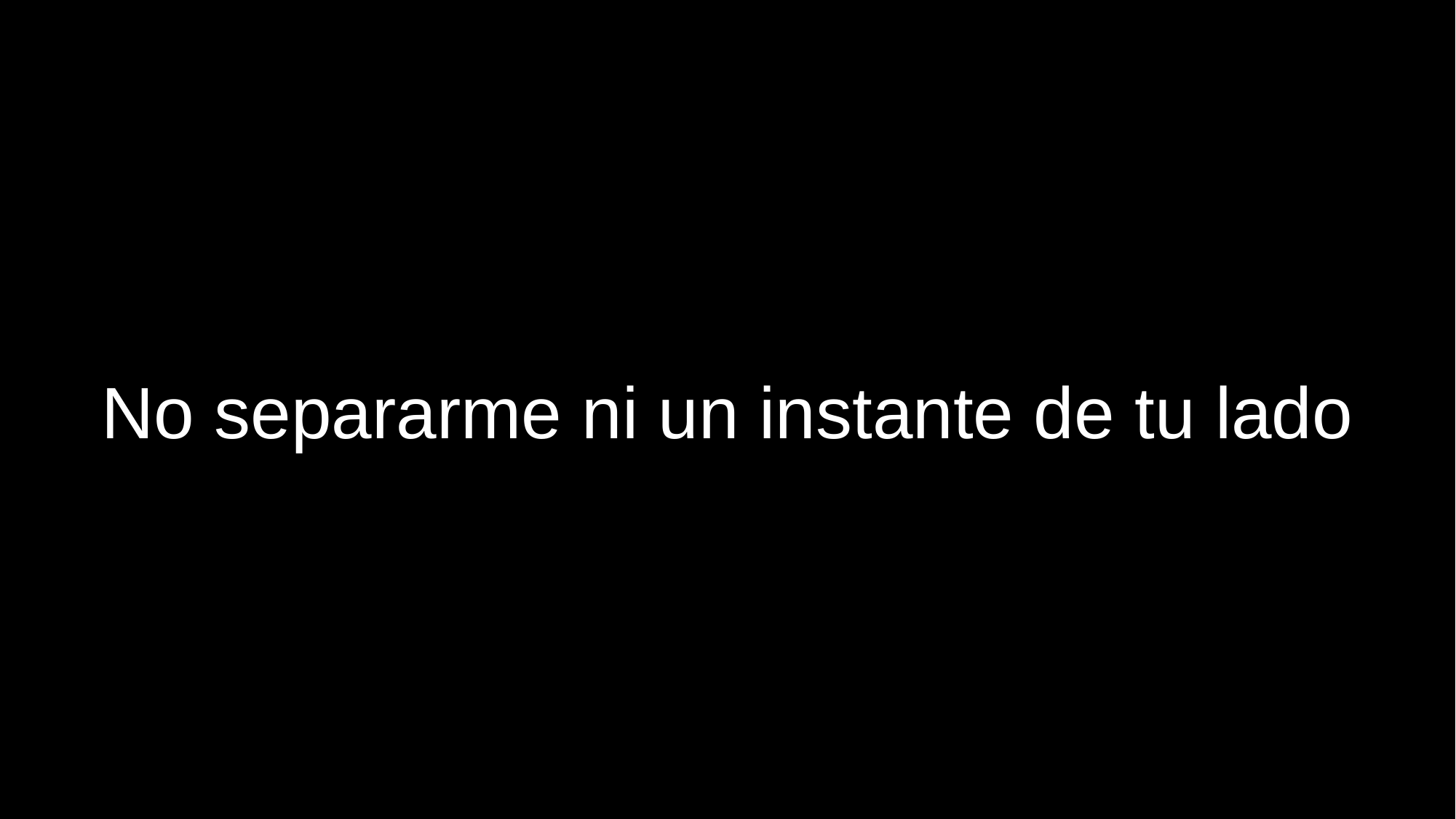

No separarme ni un instante de tu lado